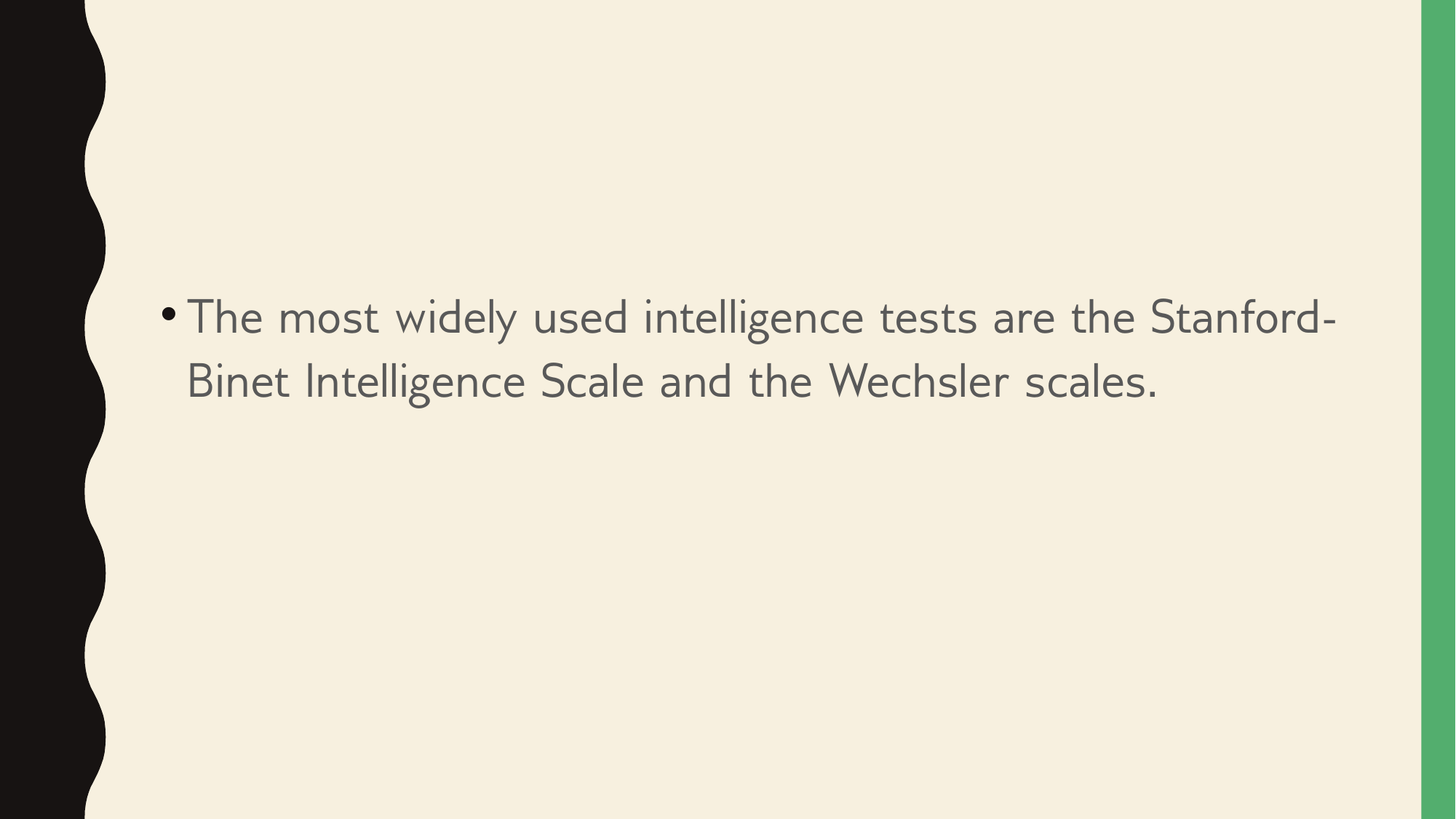

#
The most widely used intelligence tests are the Stanford-Binet Intelligence Scale and the Wechsler scales.